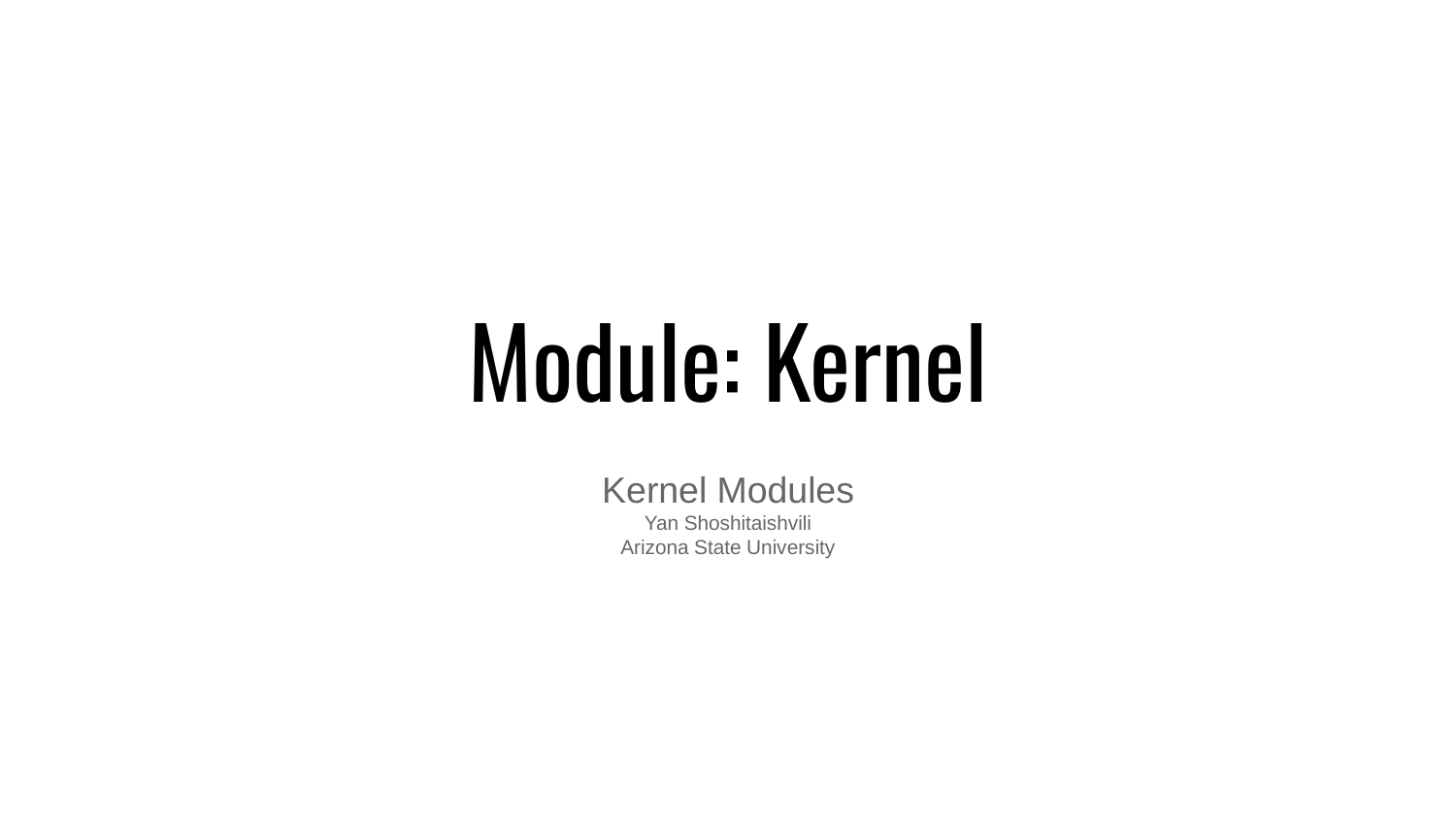

# Module: Kernel
Kernel Modules
Yan Shoshitaishvili
Arizona State University